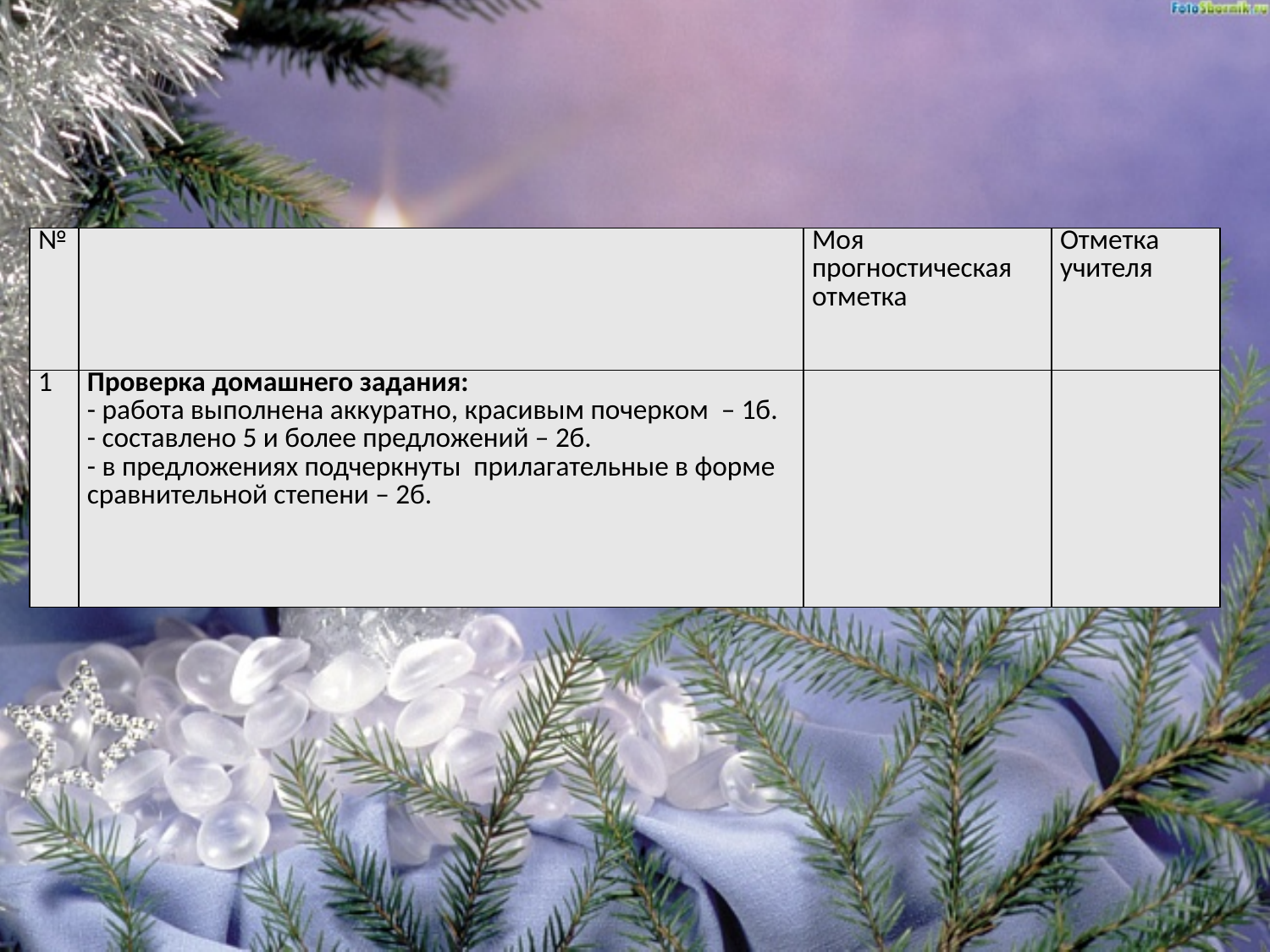

| № |  | Моя прогностическая отметка | Отметка учителя |
| --- | --- | --- | --- |
| 1 | Проверка домашнего задания: - работа выполнена аккуратно, красивым почерком – 1б. - составлено 5 и более предложений – 2б. - в предложениях подчеркнуты прилагательные в форме сравнительной степени – 2б. |  |  |